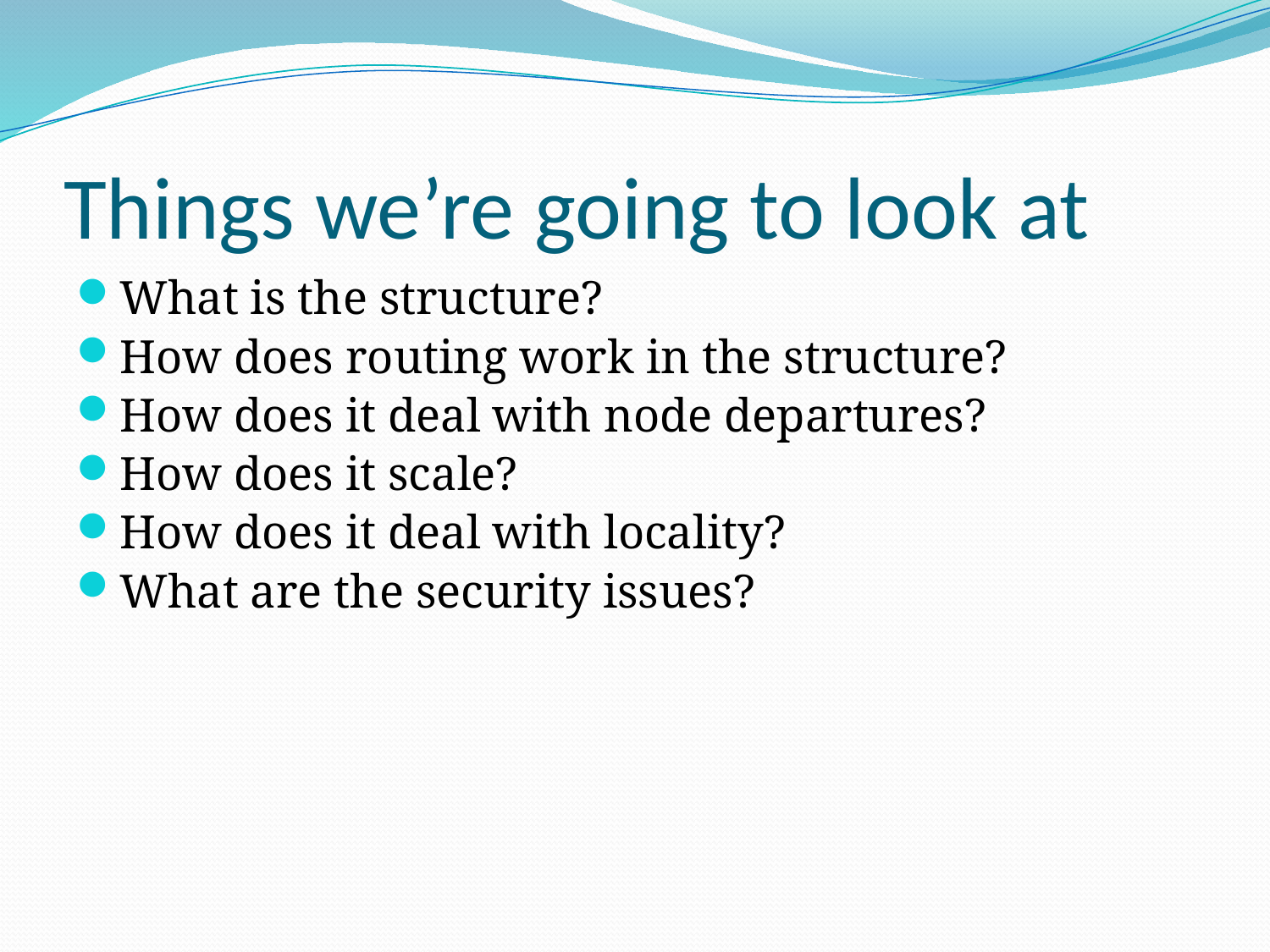

# Things we’re going to look at
What is the structure?
How does routing work in the structure?
How does it deal with node departures?
How does it scale?
How does it deal with locality?
What are the security issues?